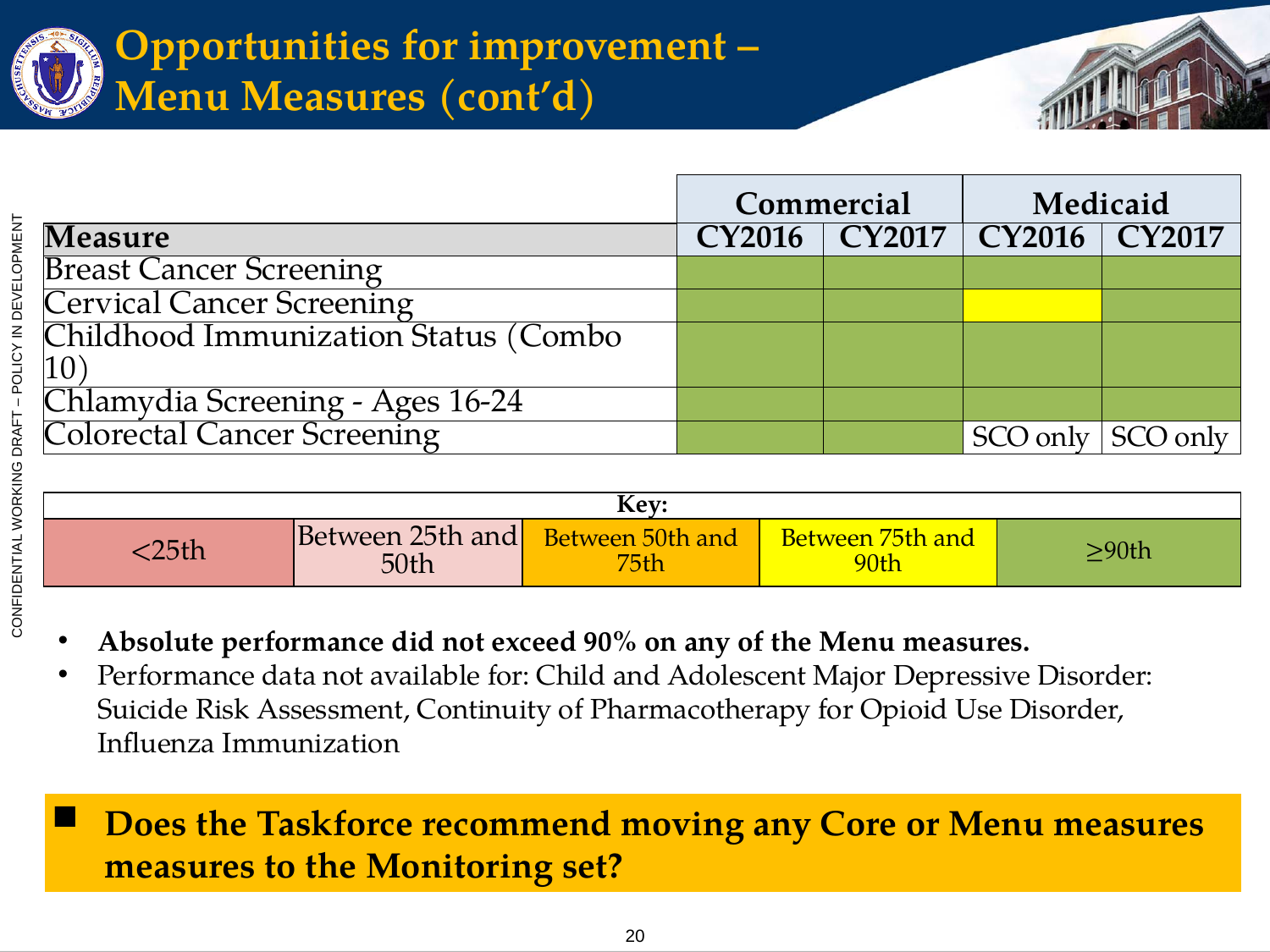

# Opportunities for improvement – Menu Measures (cont’d)
|  | Commercial |  | Medicaid |  |
| --- | --- | --- | --- | --- |
| Measure | CY2016 | CY2017 | CY2016 | CY2017 |
| Breast Cancer Screening |  |  |  |  |
| Cervical Cancer Screening |  |  |  |  |
| Childhood Immunization Status (Combo 10) |  |  |  |  |
| Chlamydia Screening - Ages 16-24 |  |  |  |  |
| Colorectal Cancer Screening |  |  | SCO only | SCO only |
| Key: |  |  |  |  |
| --- | --- | --- | --- | --- |
| <25th | Between 25th and 50th | Between 50th and 75th | Between 75th and 90th | ≥90th |
Absolute performance did not exceed 90% on any of the Menu measures.
Performance data not available for: Child and Adolescent Major Depressive Disorder: Suicide Risk Assessment, Continuity of Pharmacotherapy for Opioid Use Disorder, Influenza Immunization
Does the Taskforce recommend moving any Core or Menu measures measures to the Monitoring set?